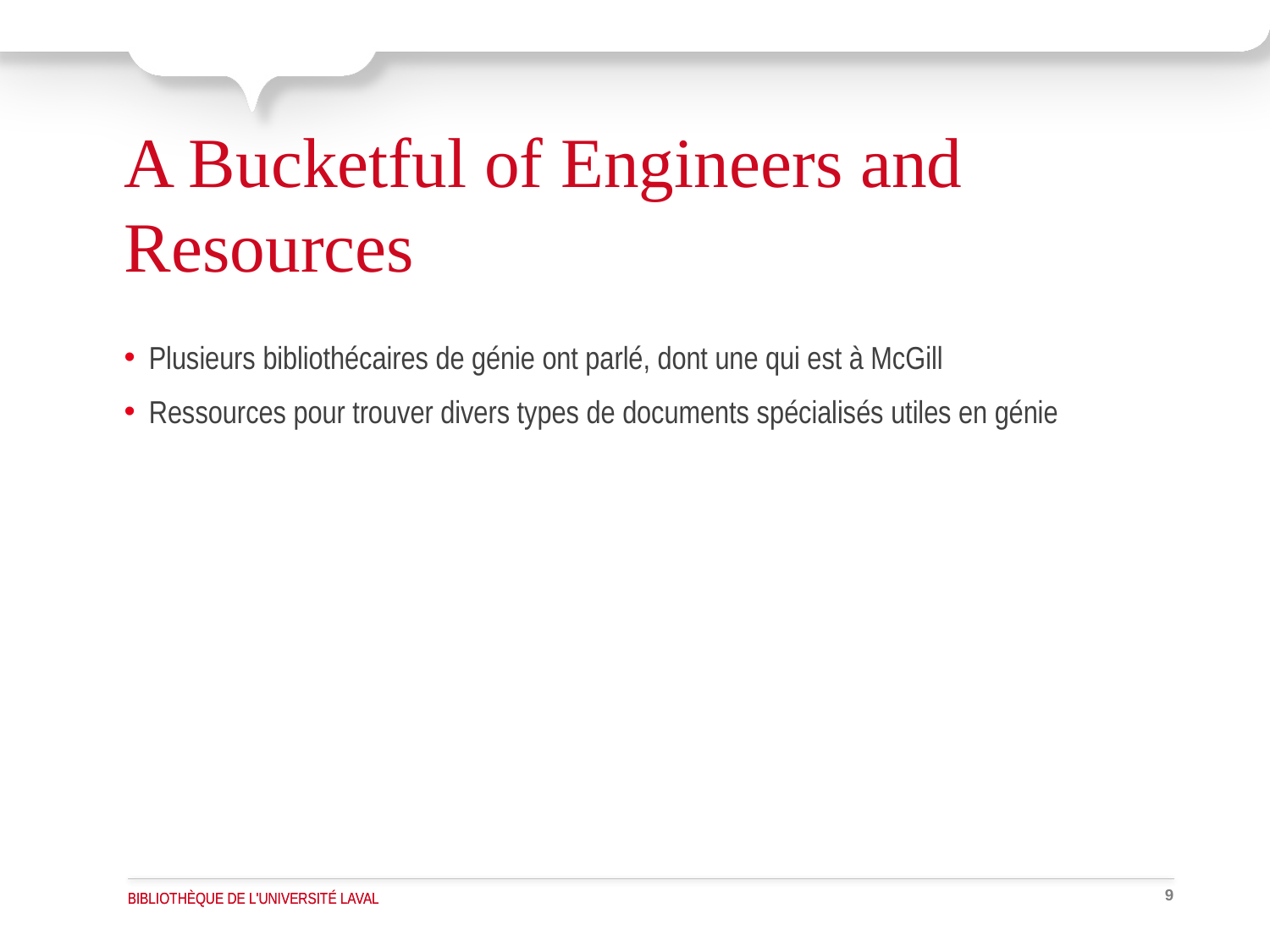

# A Bucketful of Engineers and Resources
Plusieurs bibliothécaires de génie ont parlé, dont une qui est à McGill
Ressources pour trouver divers types de documents spécialisés utiles en génie